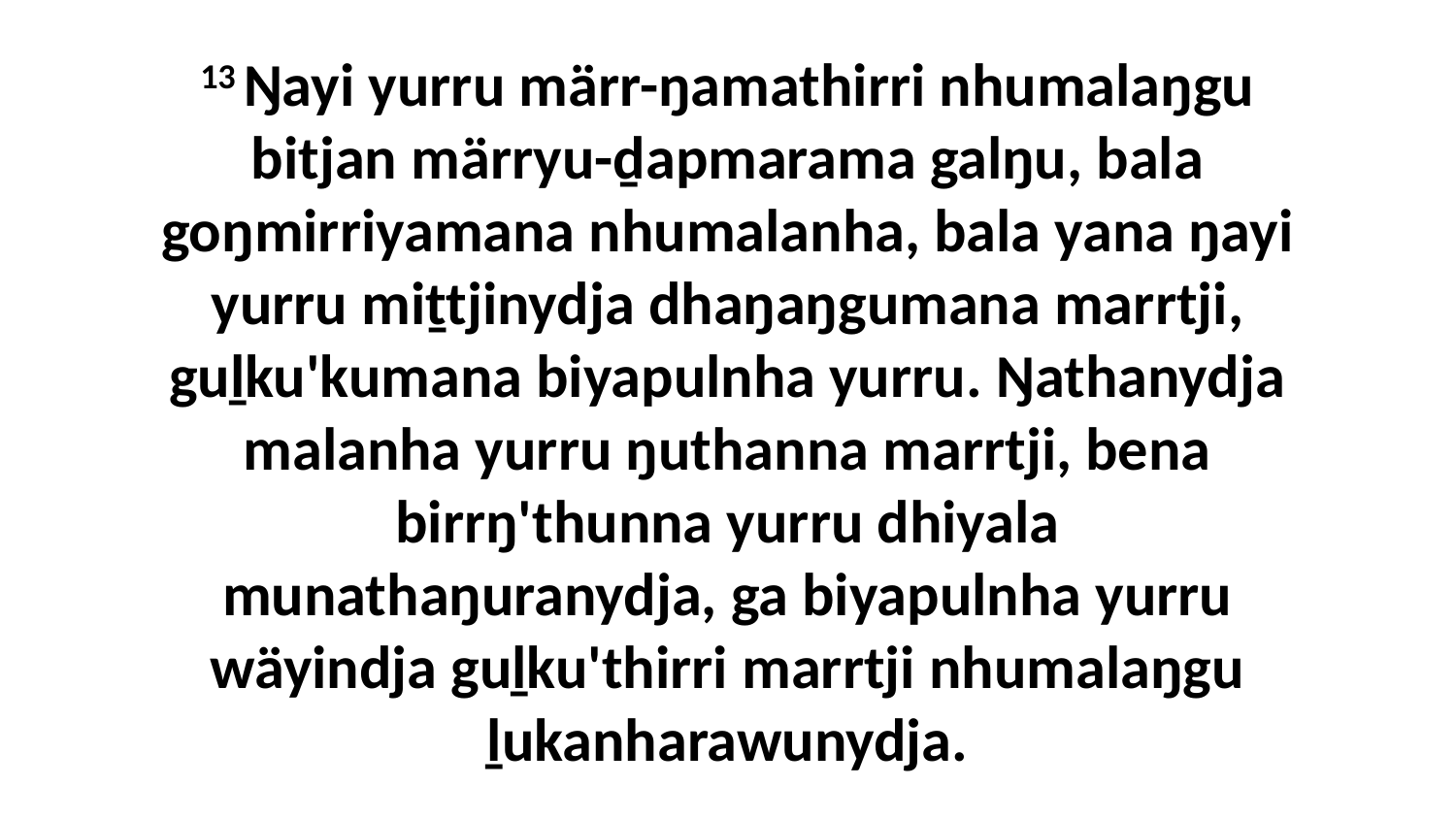

13 Ŋayi yurru märr-ŋamathirri nhumalaŋgu bitjan märryu-ḏapmarama galŋu, bala goŋmirriyamana nhumalanha, bala yana ŋayi yurru miṯtjinydja dhaŋaŋgumana marrtji, guḻku'kumana biyapulnha yurru. Ŋathanydja malanha yurru ŋuthanna marrtji, bena birrŋ'thunna yurru dhiyala munathaŋuranydja, ga biyapulnha yurru wäyindja guḻku'thirri marrtji nhumalaŋgu ḻukanharawunydja.